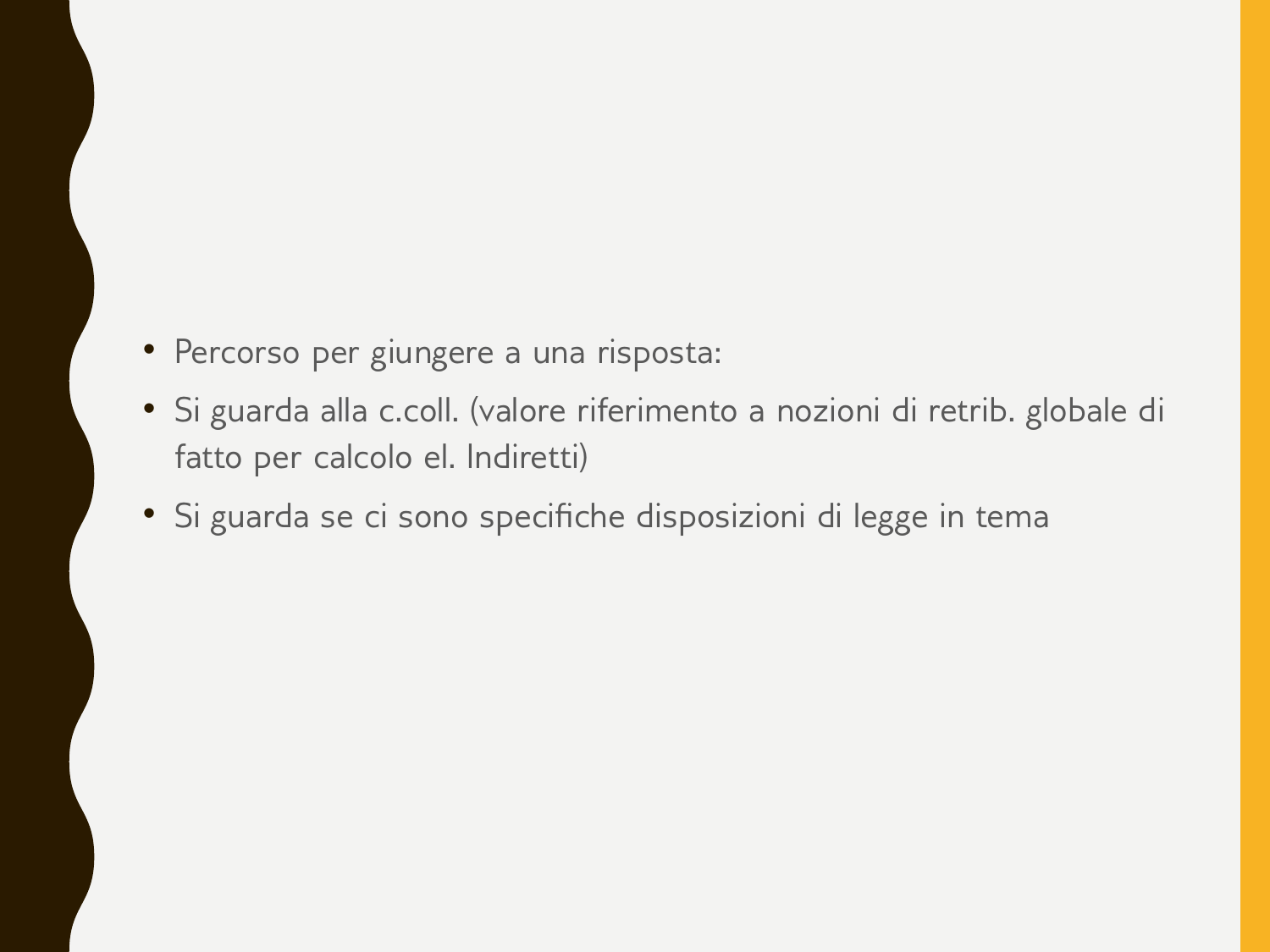

#
Percorso per giungere a una risposta:
Si guarda alla c.coll. (valore riferimento a nozioni di retrib. globale di fatto per calcolo el. Indiretti)
Si guarda se ci sono specifiche disposizioni di legge in tema